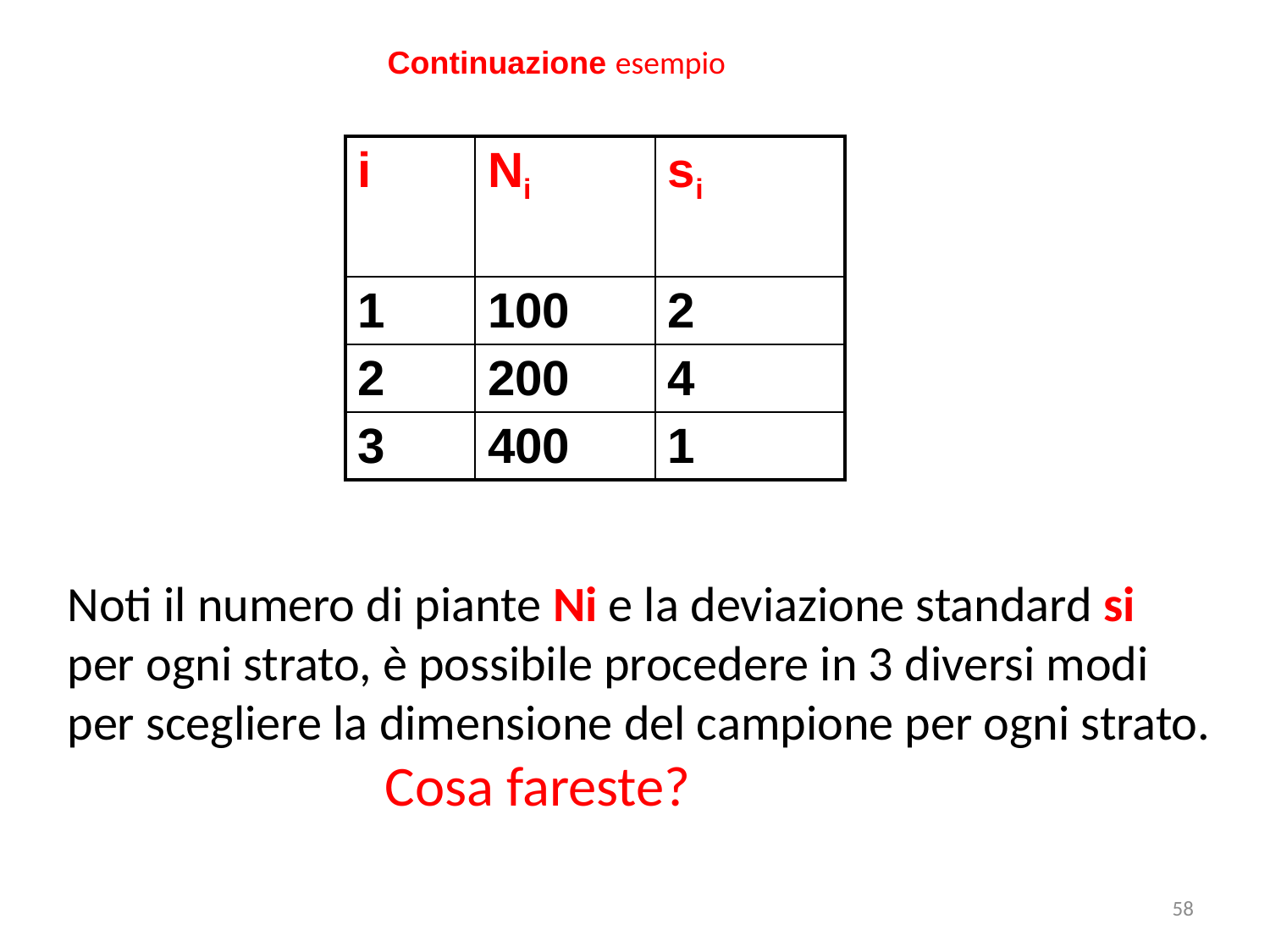

Continuazione esempio
| i | Ni | si |
| --- | --- | --- |
| 1 | 100 | 2 |
| 2 | 200 | 4 |
| 3 | 400 | 1 |
Noti il numero di piante Ni e la deviazione standard si per ogni strato, è possibile procedere in 3 diversi modi per scegliere la dimensione del campione per ogni strato.
                         Cosa fareste?
58